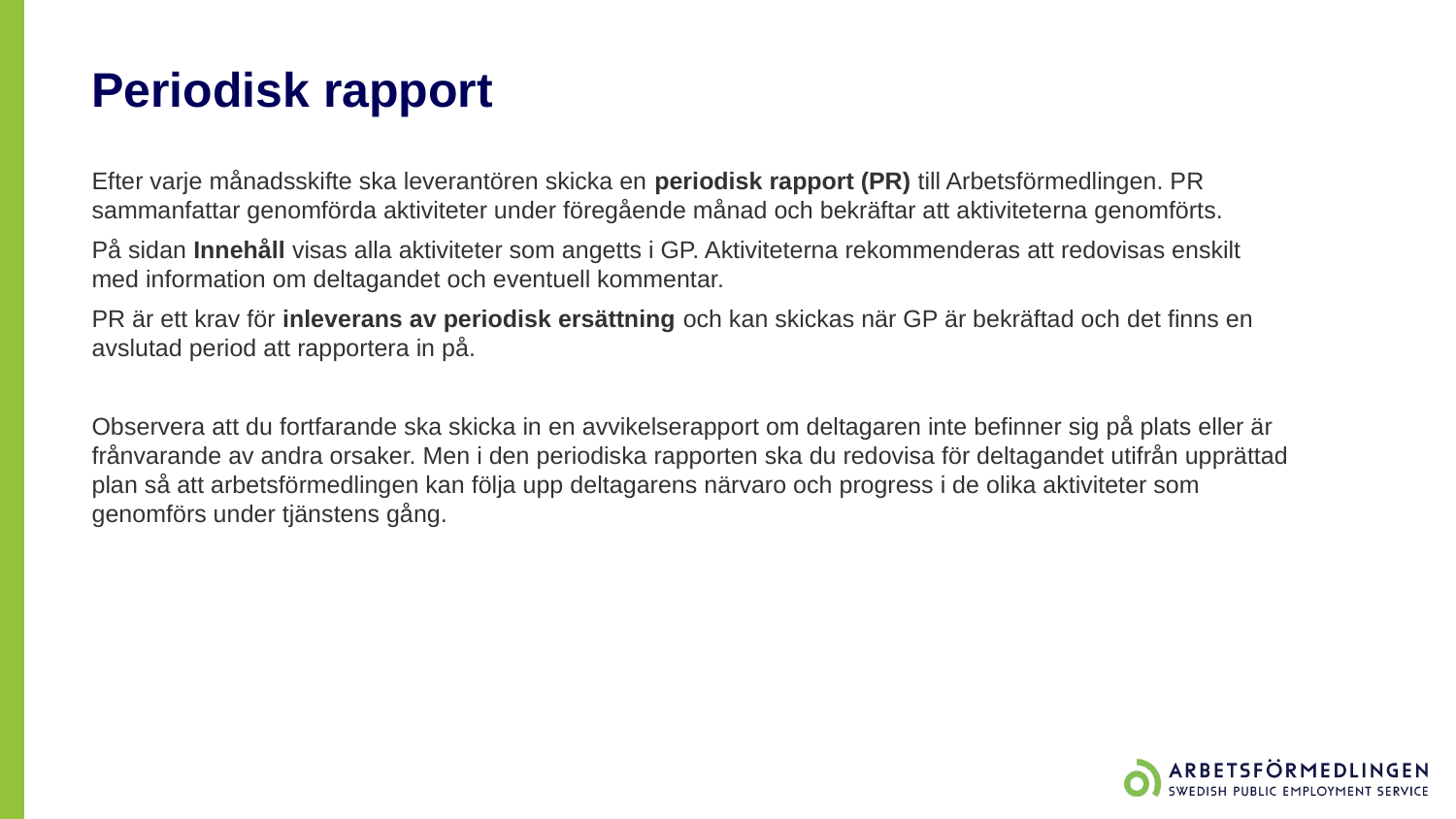

# Periodisk rapport
Efter varje månadsskifte ska leverantören skicka en periodisk rapport (PR) till Arbetsförmedlingen. PR sammanfattar genomförda aktiviteter under föregående månad och bekräftar att aktiviteterna genomförts.
På sidan Innehåll visas alla aktiviteter som angetts i GP. Aktiviteterna rekommenderas att redovisas enskilt med information om deltagandet och eventuell kommentar.
PR är ett krav för inleverans av periodisk ersättning och kan skickas när GP är bekräftad och det finns en avslutad period att rapportera in på.

Observera att du fortfarande ska skicka in en avvikelserapport om deltagaren inte befinner sig på plats eller är frånvarande av andra orsaker. Men i den periodiska rapporten ska du redovisa för deltagandet utifrån upprättad plan så att arbetsförmedlingen kan följa upp deltagarens närvaro och progress i de olika aktiviteter som genomförs under tjänstens gång.